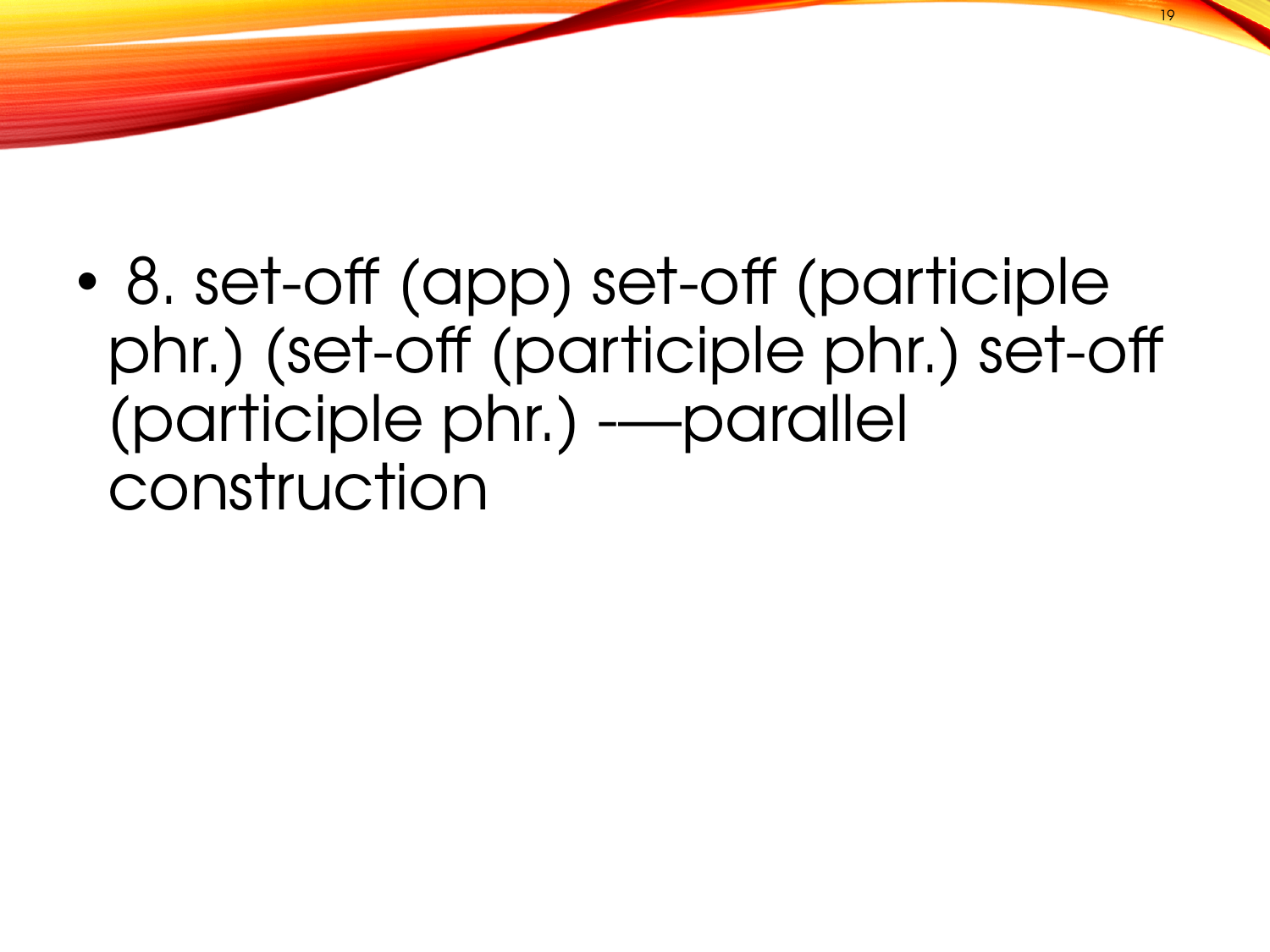

# 19
 8. set-off (app) set-off (participle phr.) (set-off (participle phr.) set-off (participle phr.) -—parallel construction